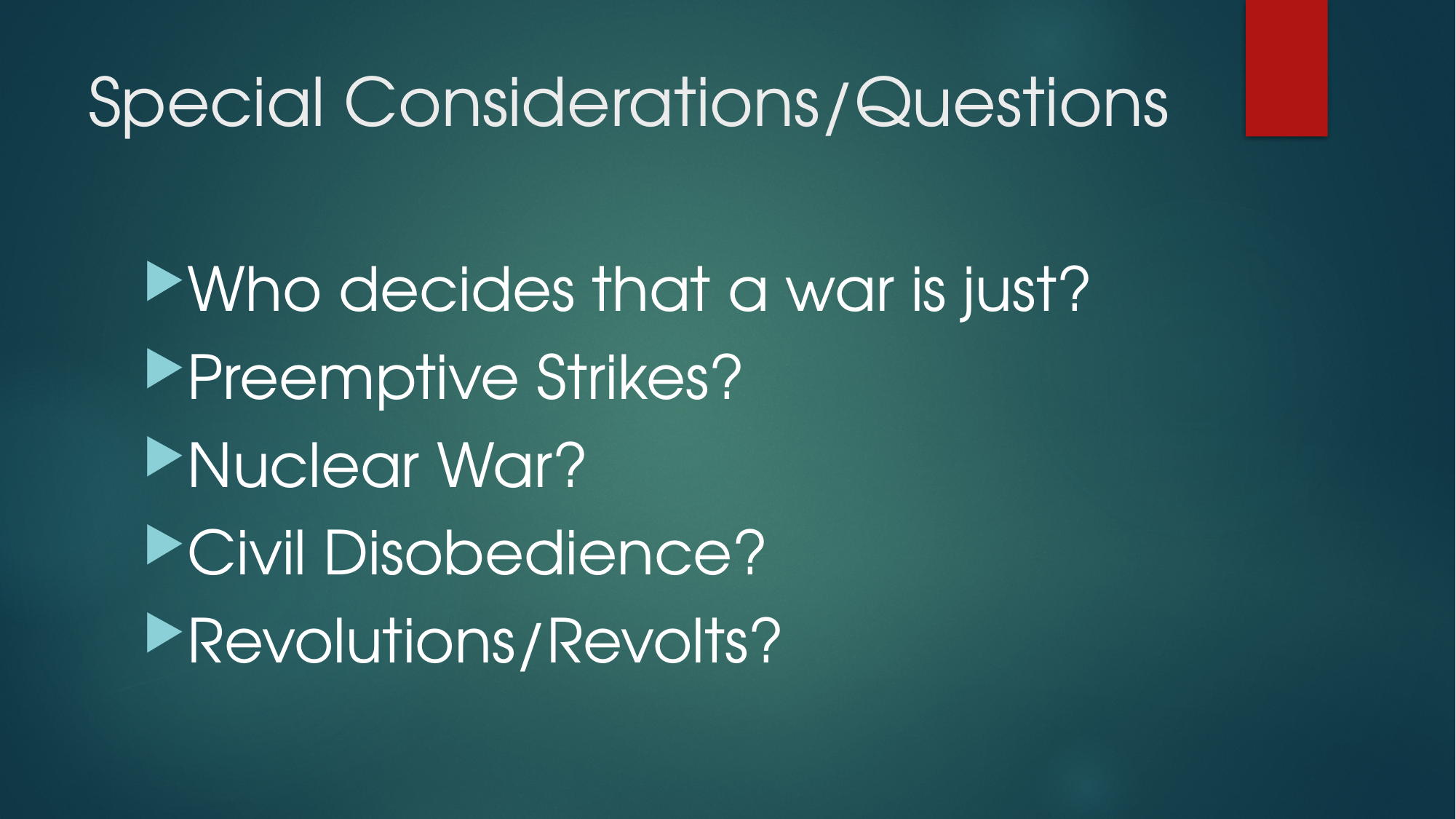

# Special Considerations/Questions
Who decides that a war is just?
Preemptive Strikes?
Nuclear War?
Civil Disobedience?
Revolutions/Revolts?